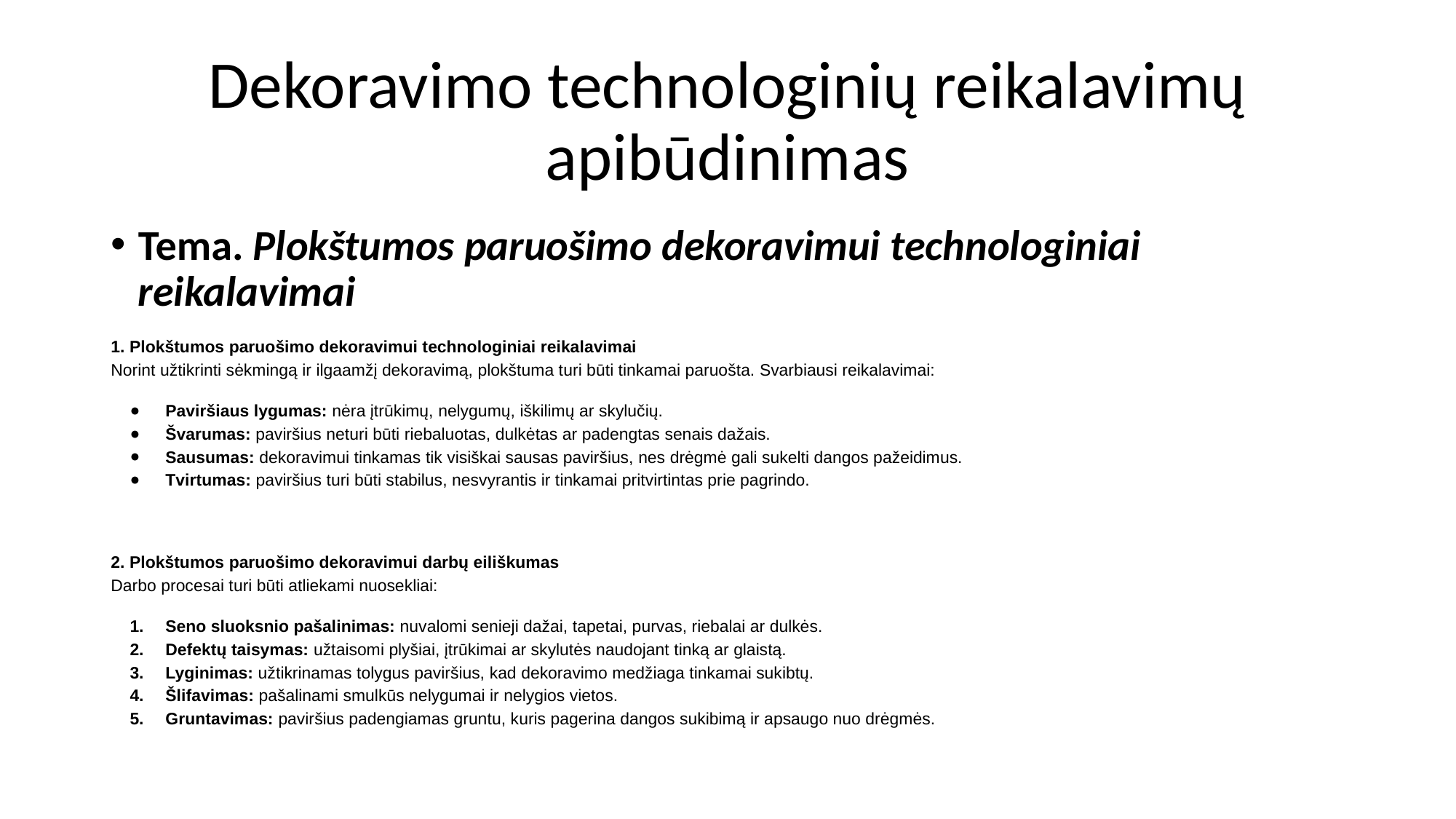

# Dekoravimo technologinių reikalavimų apibūdinimas
Tema. Plokštumos paruošimo dekoravimui technologiniai reikalavimai
1. Plokštumos paruošimo dekoravimui technologiniai reikalavimai
Norint užtikrinti sėkmingą ir ilgaamžį dekoravimą, plokštuma turi būti tinkamai paruošta. Svarbiausi reikalavimai:
Paviršiaus lygumas: nėra įtrūkimų, nelygumų, iškilimų ar skylučių.
Švarumas: paviršius neturi būti riebaluotas, dulkėtas ar padengtas senais dažais.
Sausumas: dekoravimui tinkamas tik visiškai sausas paviršius, nes drėgmė gali sukelti dangos pažeidimus.
Tvirtumas: paviršius turi būti stabilus, nesvyrantis ir tinkamai pritvirtintas prie pagrindo.

2. Plokštumos paruošimo dekoravimui darbų eiliškumas
Darbo procesai turi būti atliekami nuosekliai:
Seno sluoksnio pašalinimas: nuvalomi senieji dažai, tapetai, purvas, riebalai ar dulkės.
Defektų taisymas: užtaisomi plyšiai, įtrūkimai ar skylutės naudojant tinką ar glaistą.
Lyginimas: užtikrinamas tolygus paviršius, kad dekoravimo medžiaga tinkamai sukibtų.
Šlifavimas: pašalinami smulkūs nelygumai ir nelygios vietos.
Gruntavimas: paviršius padengiamas gruntu, kuris pagerina dangos sukibimą ir apsaugo nuo drėgmės.